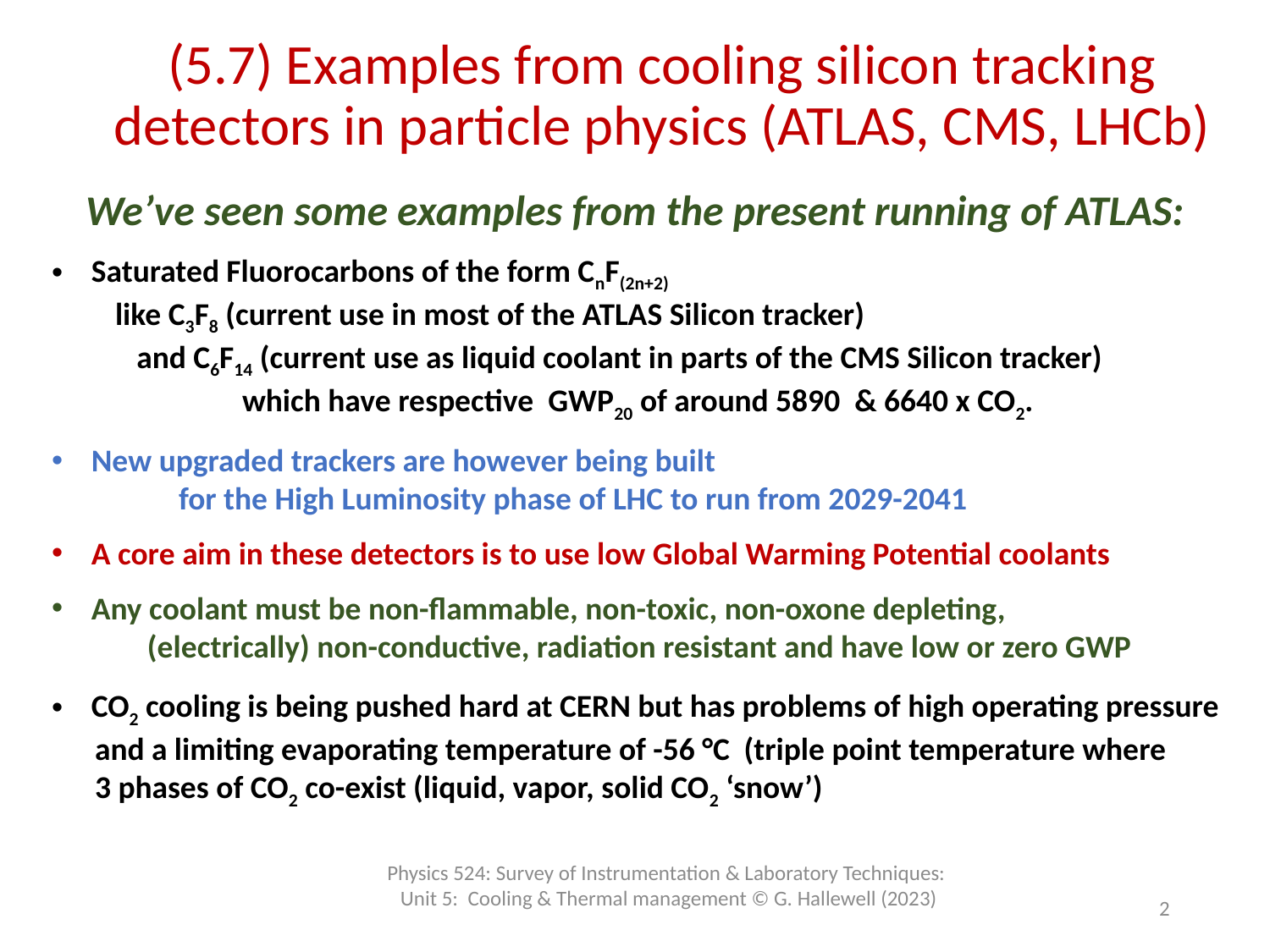

# (5.7) Examples from cooling silicon tracking detectors in particle physics (ATLAS, CMS, LHCb)
We’ve seen some examples from the present running of ATLAS:

Saturated Fluorocarbons of the form CnF(2n+2)
like C3F8 (current use in most of the ATLAS Silicon tracker)
   and C6F14 (current use as liquid coolant in parts of the CMS Silicon tracker)
	which have respective  GWP20 of around 5890  & 6640 x CO2.

New upgraded trackers are however being built
	for the High Luminosity phase of LHC to run from 2029-2041

A core aim in these detectors is to use low Global Warming Potential coolants

Any coolant must be non-flammable, non-toxic, non-oxone depleting,
(electrically) non-conductive, radiation resistant and have low or zero GWP

CO2 cooling is being pushed hard at CERN but has problems of high operating pressure
      and a limiting evaporating temperature of -56 °C  (triple point temperature where
      3 phases of CO2 co-exist (liquid, vapor, solid CO2 ‘snow’)
Physics 524: Survey of Instrumentation & Laboratory Techniques:
Unit 5:  Cooling & Thermal management © G. Hallewell (2023)
2